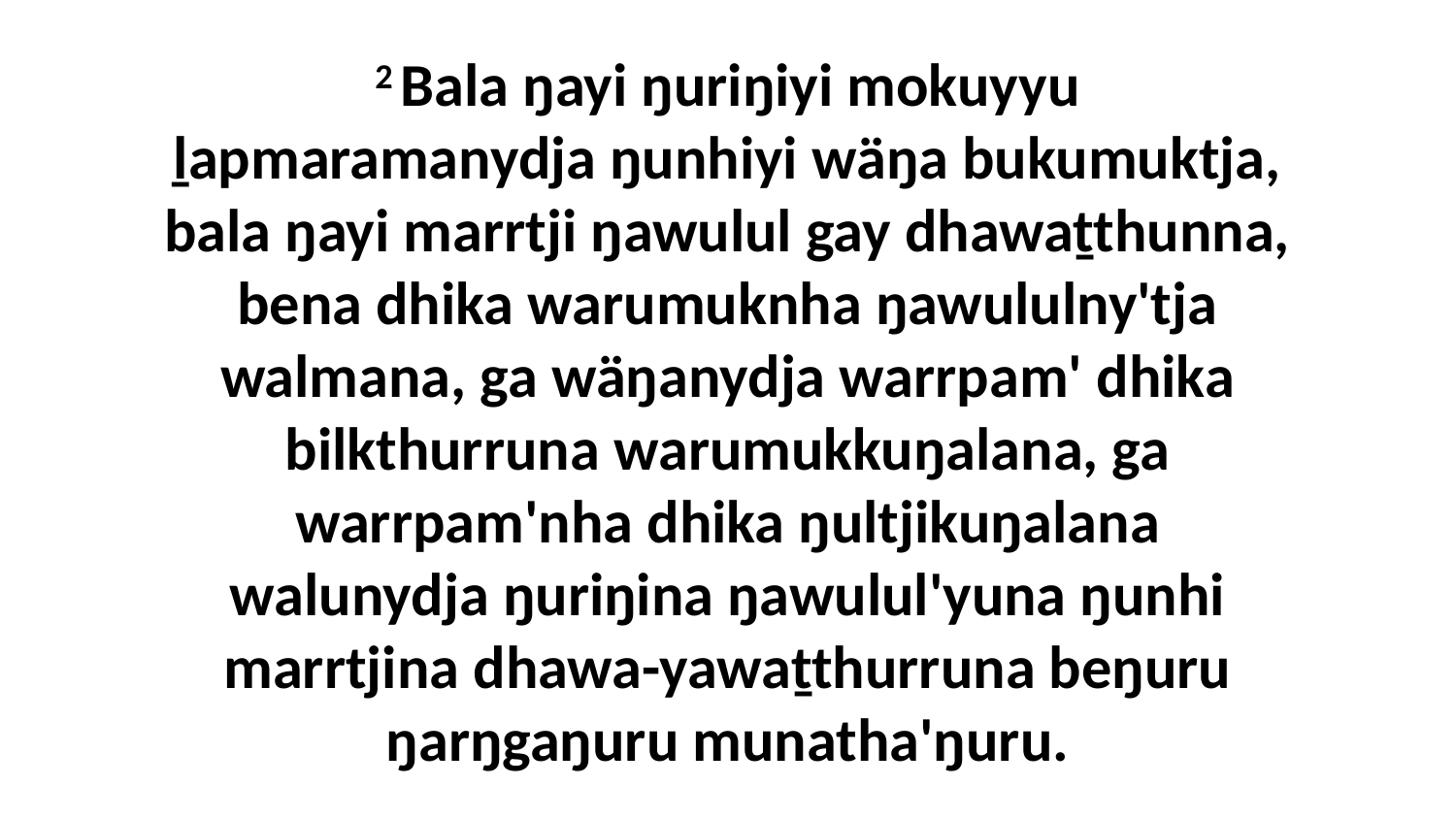

2 Bala ŋayi ŋuriŋiyi mokuyyu ḻapmaramanydja ŋunhiyi wäŋa bukumuktja, bala ŋayi marrtji ŋawulul gay dhawaṯthunna, bena dhika warumuknha ŋawululny'tja walmana, ga wäŋanydja warrpam' dhika bilkthurruna warumukkuŋalana, ga warrpam'nha dhika ŋultjikuŋalana walunydja ŋuriŋina ŋawulul'yuna ŋunhi marrtjina dhawa-yawaṯthurruna beŋuru ŋarŋgaŋuru munatha'ŋuru.